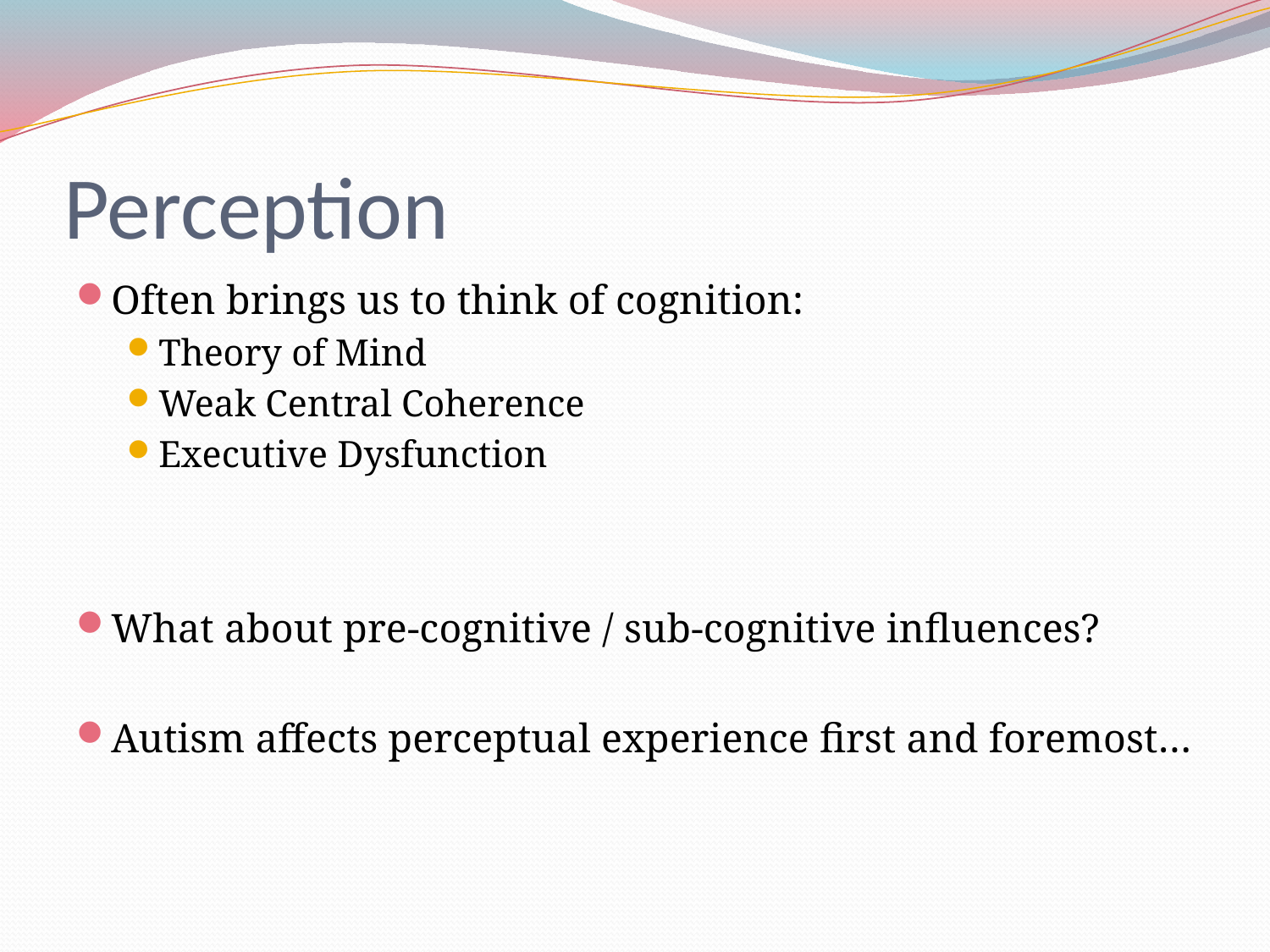

# Perception
Often brings us to think of cognition:
Theory of Mind
Weak Central Coherence
Executive Dysfunction

What about pre-cognitive / sub-cognitive influences?

Autism affects perceptual experience first and foremost…